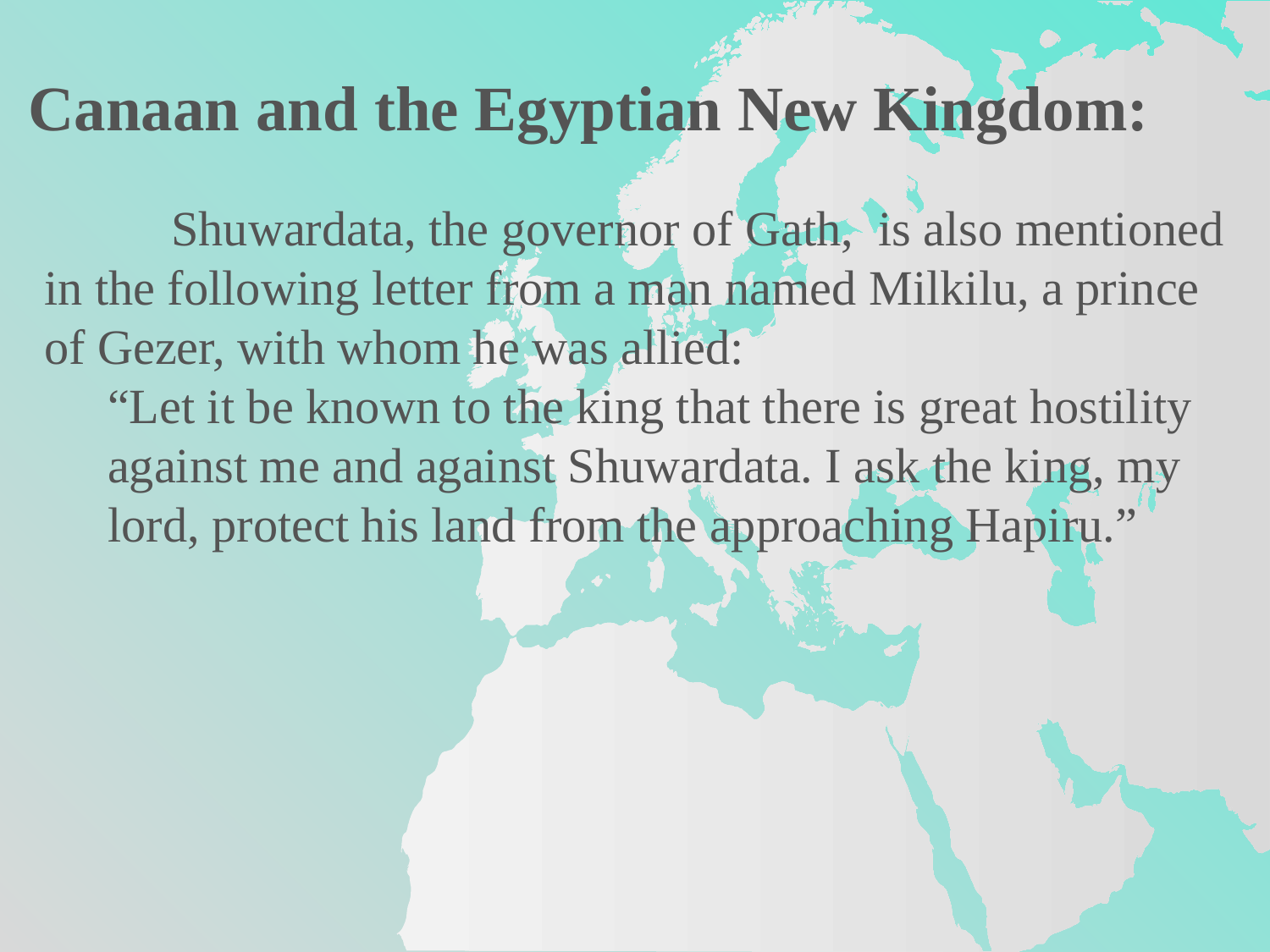

Canaan and the Egyptian New Kingdom:
	Shuwardata, the governor of Gath,  is also mentioned in the following letter from a man named Milkilu, a prince of Gezer, with whom he was allied:
“Let it be known to the king that there is great hostility against me and against Shuwardata. I ask the king, my lord, protect his land from the approaching Hapiru.”